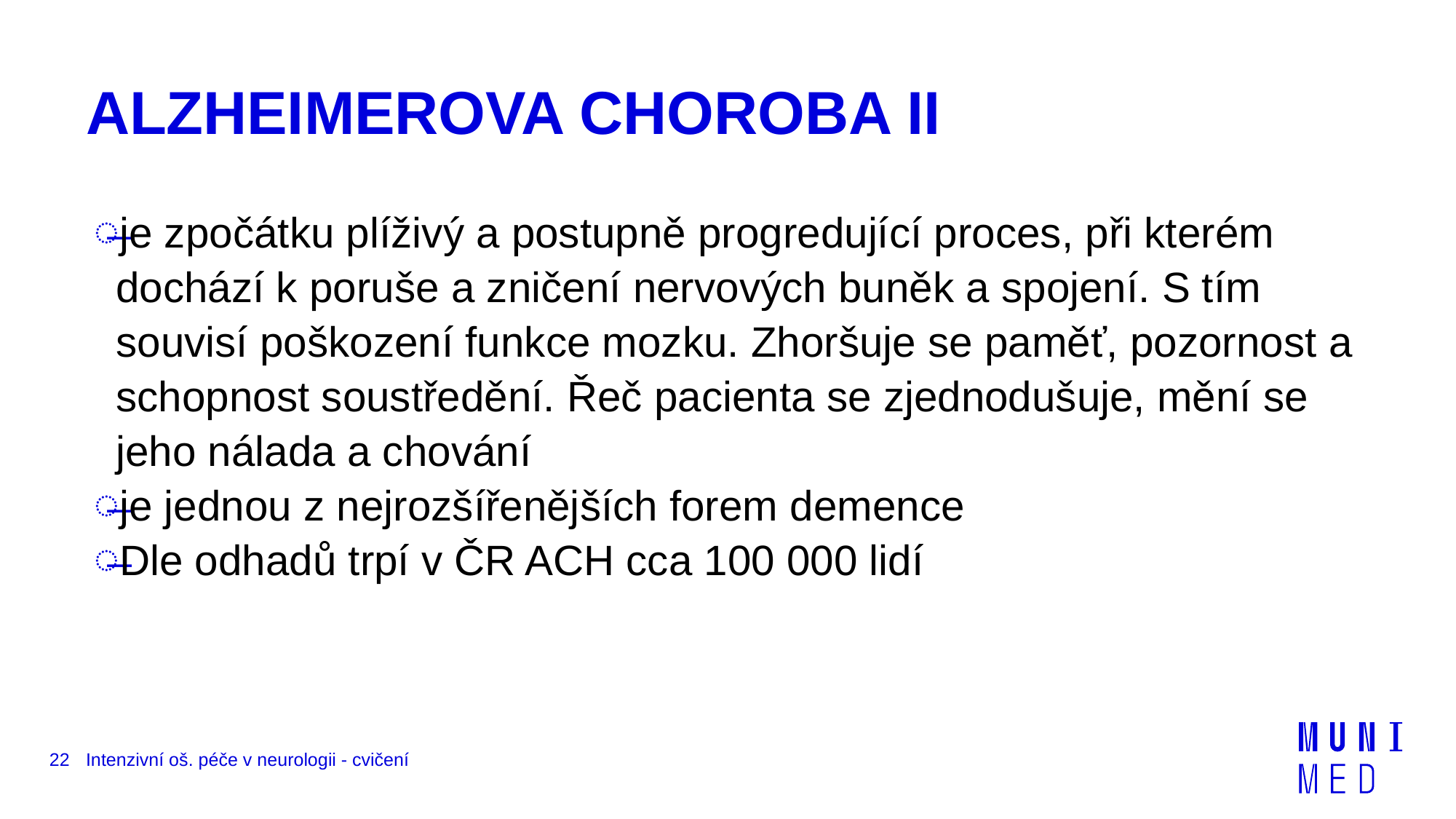

# ALZHEIMEROVA CHOROBA II
je zpočátku plíživý a postupně progredující proces, při kterém dochází k poruše a zničení nervových buněk a spojení. S tím souvisí poškození funkce mozku. Zhoršuje se paměť, pozornost a schopnost soustředění. Řeč pacienta se zjednodušuje, mění se jeho nálada a chování
je jednou z nejrozšířenějších forem demence
Dle odhadů trpí v ČR ACH cca 100 000 lidí
22
Intenzivní oš. péče v neurologii - cvičení